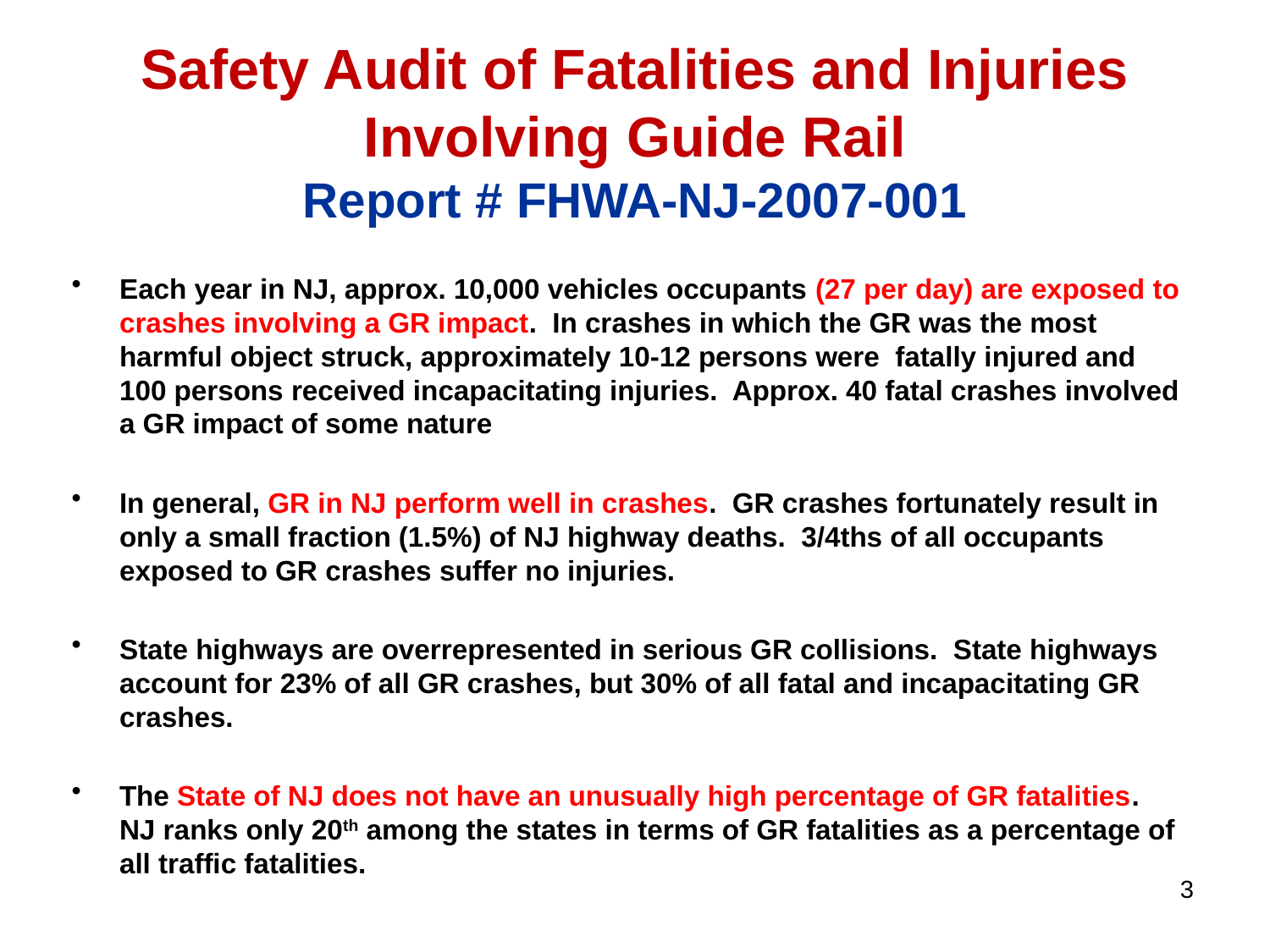

# Safety Audit of Fatalities and Injuries Involving Guide Rail Report # FHWA-NJ-2007-001
Each year in NJ, approx. 10,000 vehicles occupants (27 per day) are exposed to crashes involving a GR impact.  In crashes in which the GR was the most harmful object struck, approximately 10-12 persons were  fatally injured and 100 persons received incapacitating injuries.  Approx. 40 fatal crashes involved a GR impact of some nature

In general, GR in NJ perform well in crashes.  GR crashes fortunately result in only a small fraction (1.5%) of NJ highway deaths.  3/4ths of all occupants exposed to GR crashes suffer no injuries.

State highways are overrepresented in serious GR collisions.  State highways account for 23% of all GR crashes, but 30% of all fatal and incapacitating GR crashes.

The State of NJ does not have an unusually high percentage of GR fatalities.  NJ ranks only 20th among the states in terms of GR fatalities as a percentage of all traffic fatalities.
3